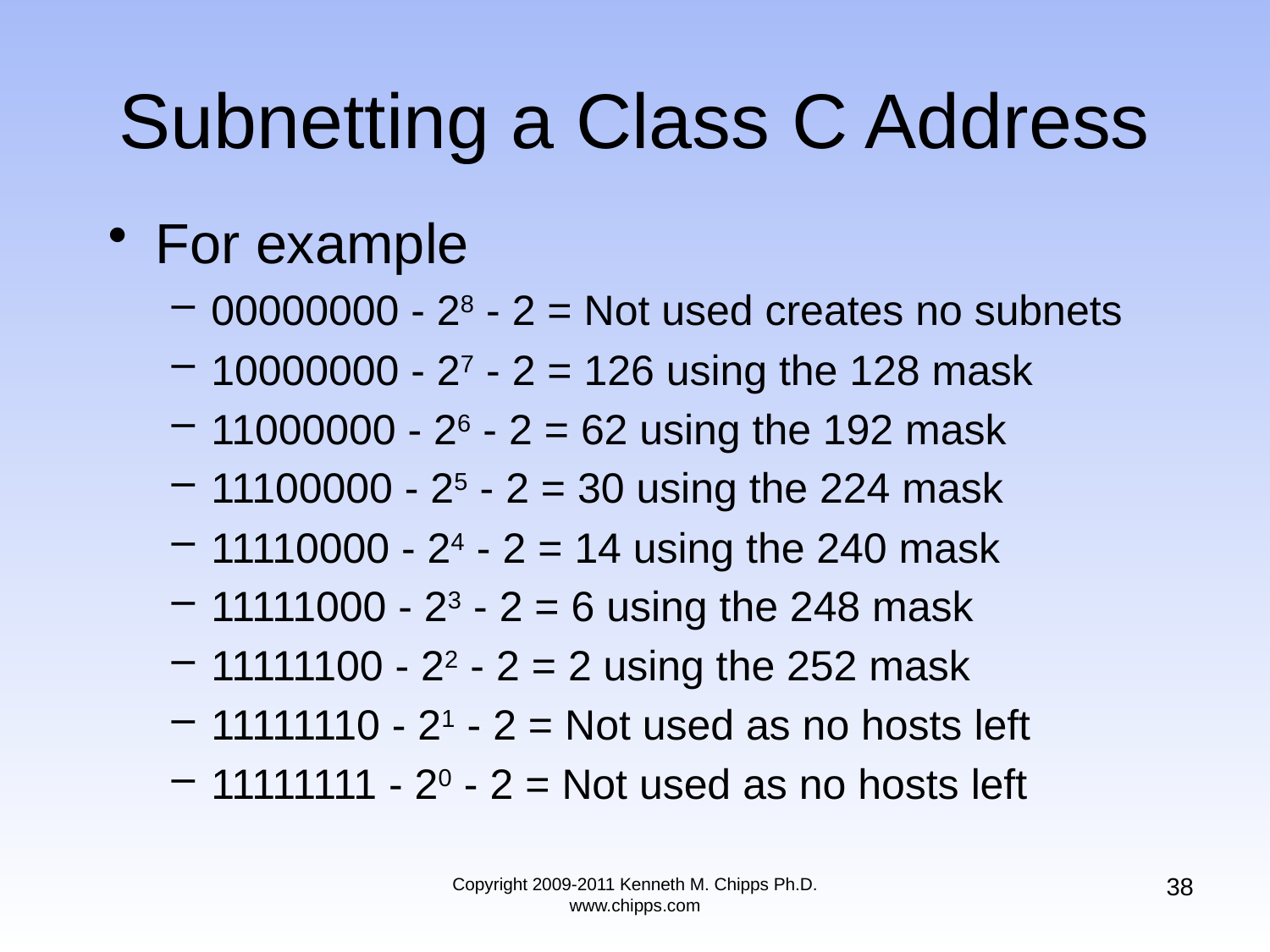

# Subnetting a Class C Address
For example
00000000 - 28 - 2 = Not used creates no subnets
10000000 - 27 - 2 = 126 using the 128 mask
11000000 - 26 - 2 = 62 using the 192 mask
11100000 - 25 - 2 = 30 using the 224 mask
11110000 - 24 - 2 = 14 using the 240 mask
11111000 - 23 - 2 = 6 using the 248 mask
11111100 - 22 - 2 = 2 using the 252 mask
11111110 - 21 - 2 = Not used as no hosts left
11111111 - 20 - 2 = Not used as no hosts left
38
Copyright 2009-2011 Kenneth M. Chipps Ph.D. www.chipps.com